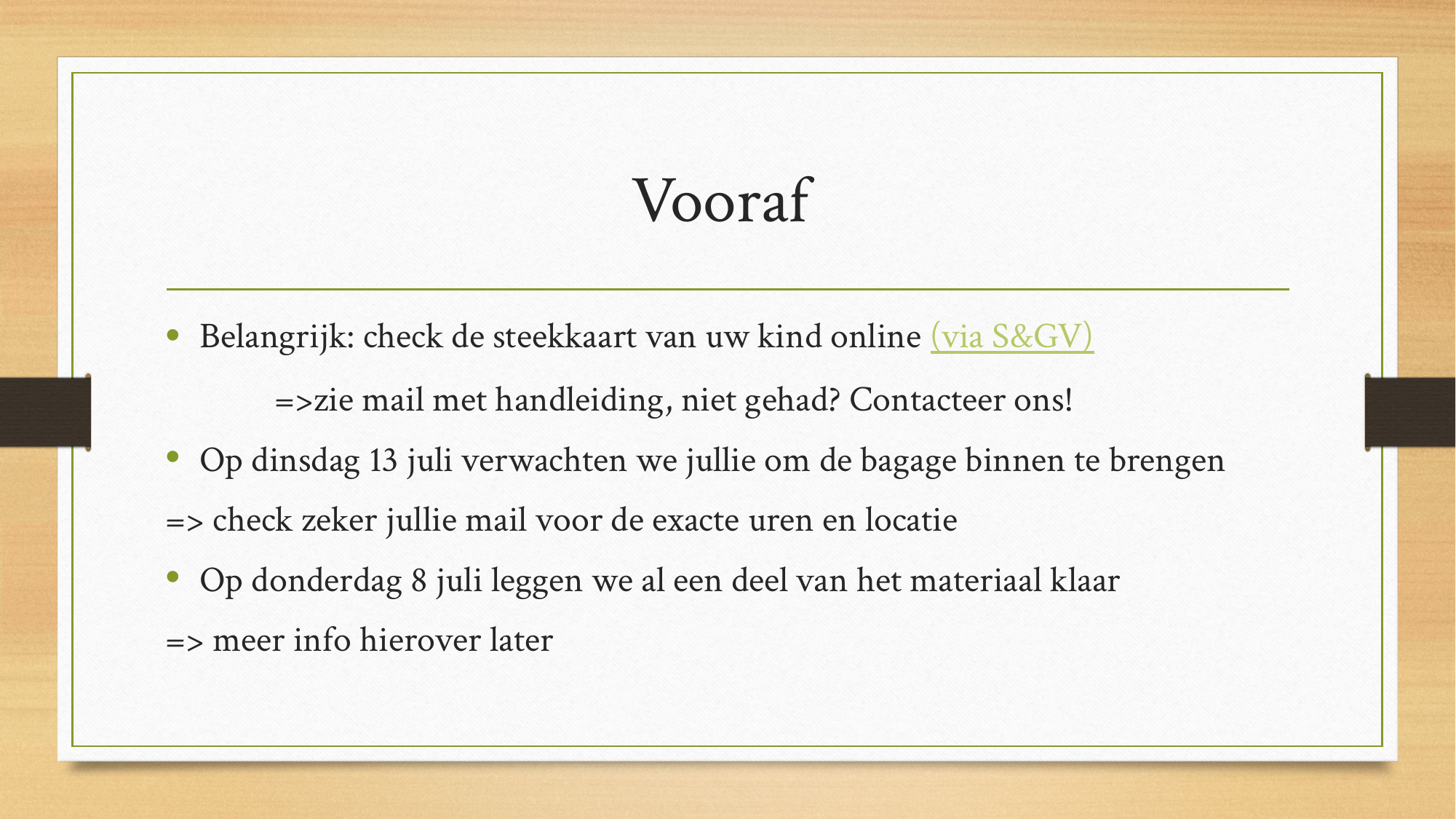

# Vooraf
Belangrijk: check de steekkaart van uw kind online (via S&GV)
   	=>zie mail met handleiding, niet gehad? Contacteer ons!
Op dinsdag 13 juli verwachten we jullie om de bagage binnen te brengen
=> check zeker jullie mail voor de exacte uren en locatie
Op donderdag 8 juli leggen we al een deel van het materiaal klaar
=> meer info hierover later